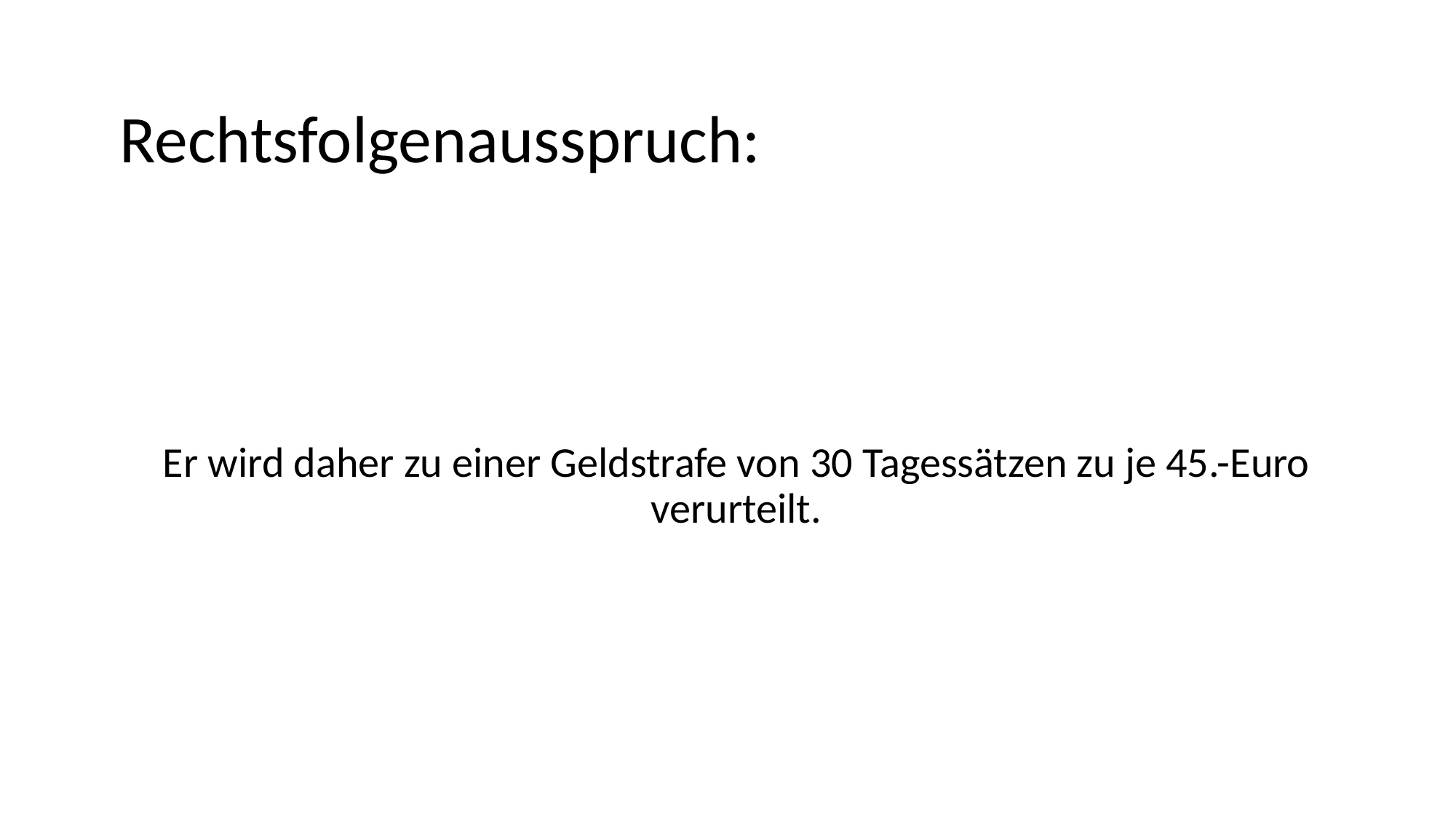

Rechtsfolgenausspruch:
Er wird daher zu einer Geldstrafe von 30 Tagessätzen zu je 45.-Euro verurteilt.